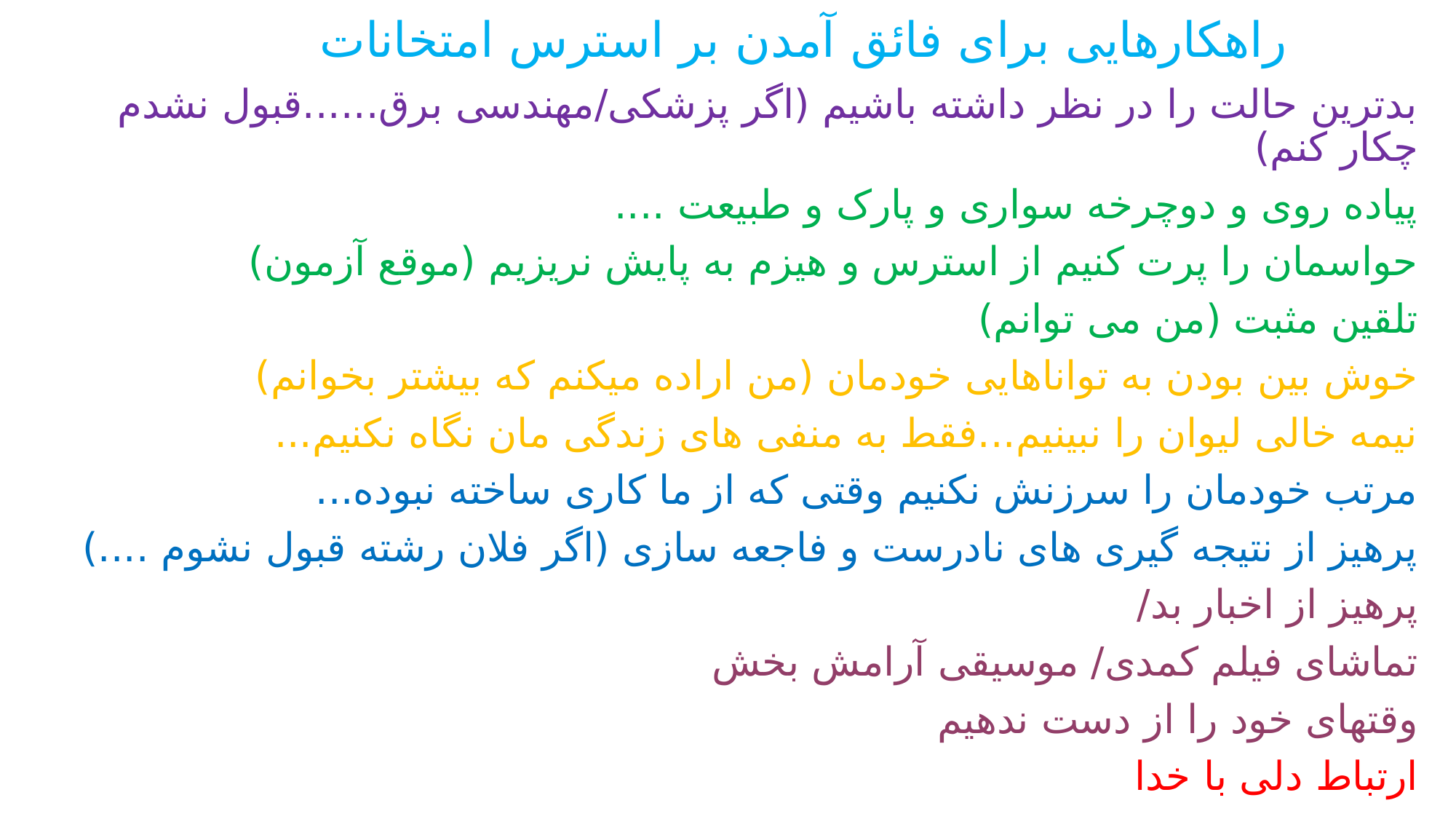

راهکارهایی برای فائق آمدن بر استرس امتخانات
بدترین حالت را در نظر داشته باشیم (اگر پزشکی/مهندسی برق......قبول نشدم چکار کنم)
پیاده روی و دوچرخه سواری و پارک و طبیعت ....
حواسمان را پرت کنیم از استرس و هیزم به پایش نریزیم (موقع آزمون)
تلقین مثبت (من می توانم)
خوش بین بودن به تواناهایی خودمان (من اراده میکنم که بیشتر بخوانم)
نیمه خالی لیوان را نبینیم...فقط به منفی های زندگی مان نگاه نکنیم...
مرتب خودمان را سرزنش نکنیم وقتی که از ما کاری ساخته نبوده...
پرهیز از نتیجه گیری های نادرست و فاجعه سازی (اگر فلان رشته قبول نشوم ....)
پرهیز از اخبار بد/
تماشای فیلم کمدی/ موسیقی آرامش بخش
وقتهای خود را از دست ندهیم
ارتباط دلی با خدا